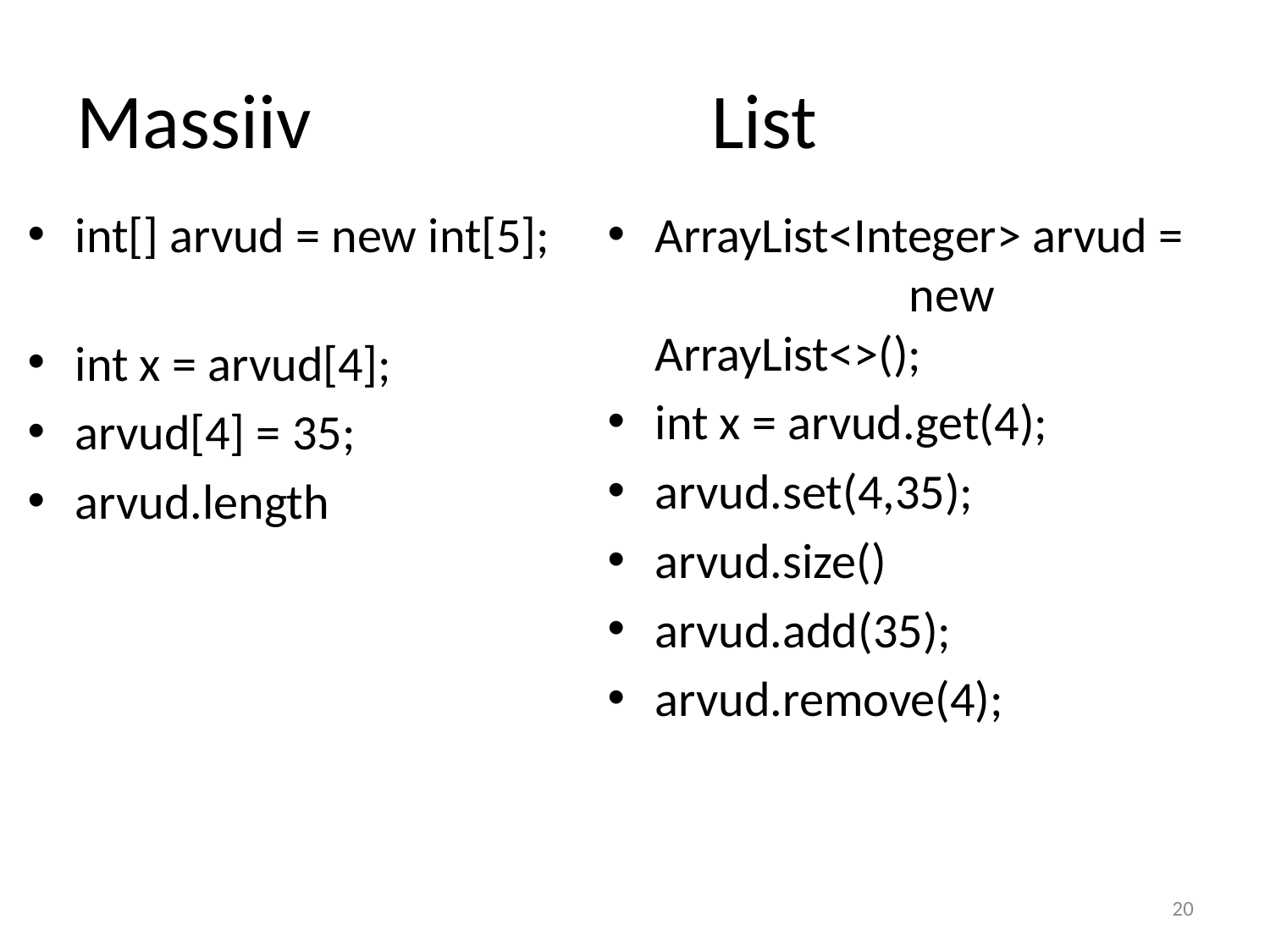

# Massiiv				List
int[] arvud = new int[5];

int x = arvud[4];
arvud[4] = 35;
arvud.length
ArrayList<Integer> arvud =
		new ArrayList<>();
int x = arvud.get(4);
arvud.set(4,35);
arvud.size()
arvud.add(35);
arvud.remove(4);
20